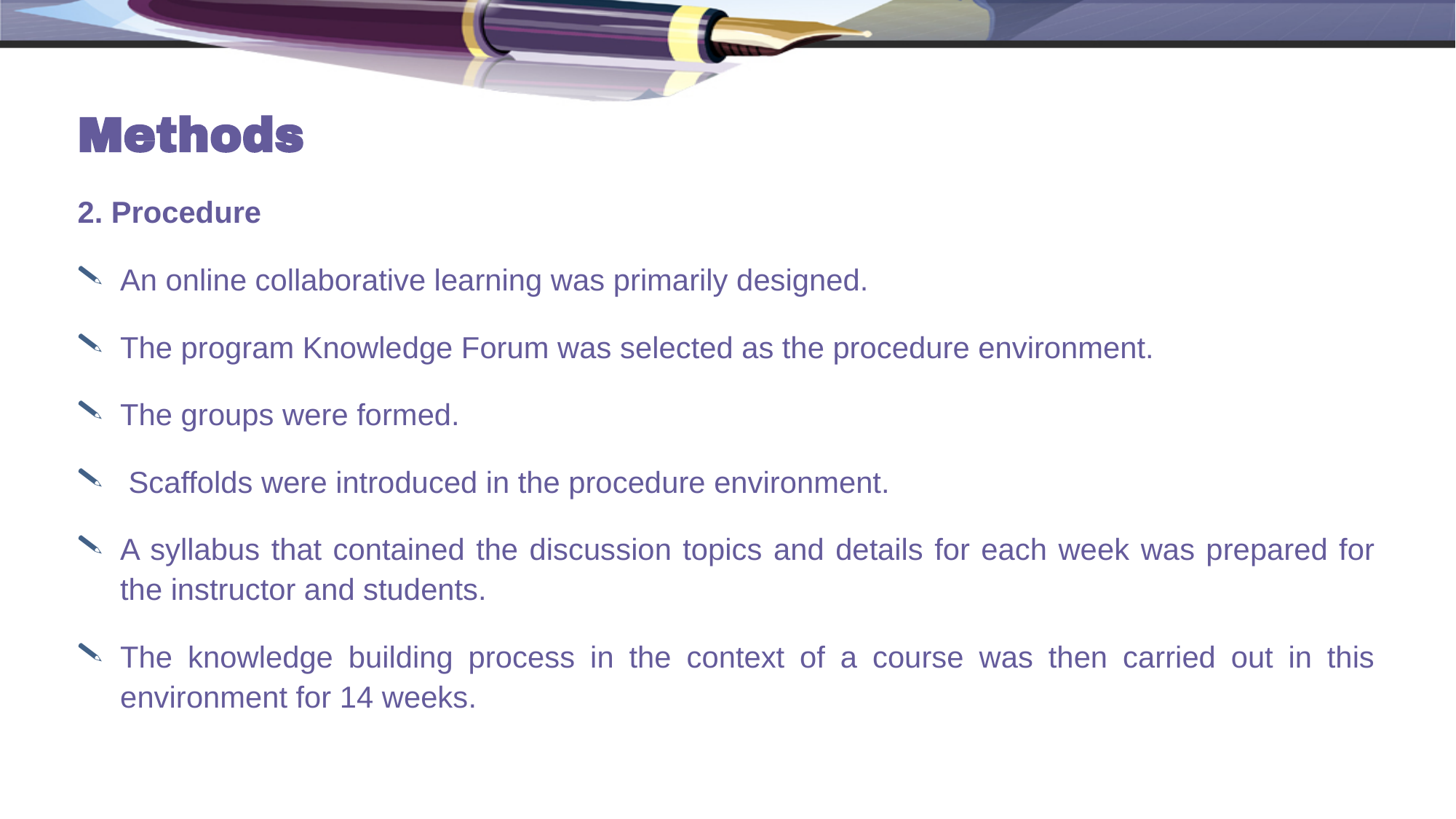

# Methods
2. Procedure
An online collaborative learning was primarily designed.
The program Knowledge Forum was selected as the procedure environment.
The groups were formed.
 Scaffolds were introduced in the procedure environment.
A syllabus that contained the discussion topics and details for each week was prepared for the instructor and students.
The knowledge building process in the context of a course was then carried out in this environment for 14 weeks.